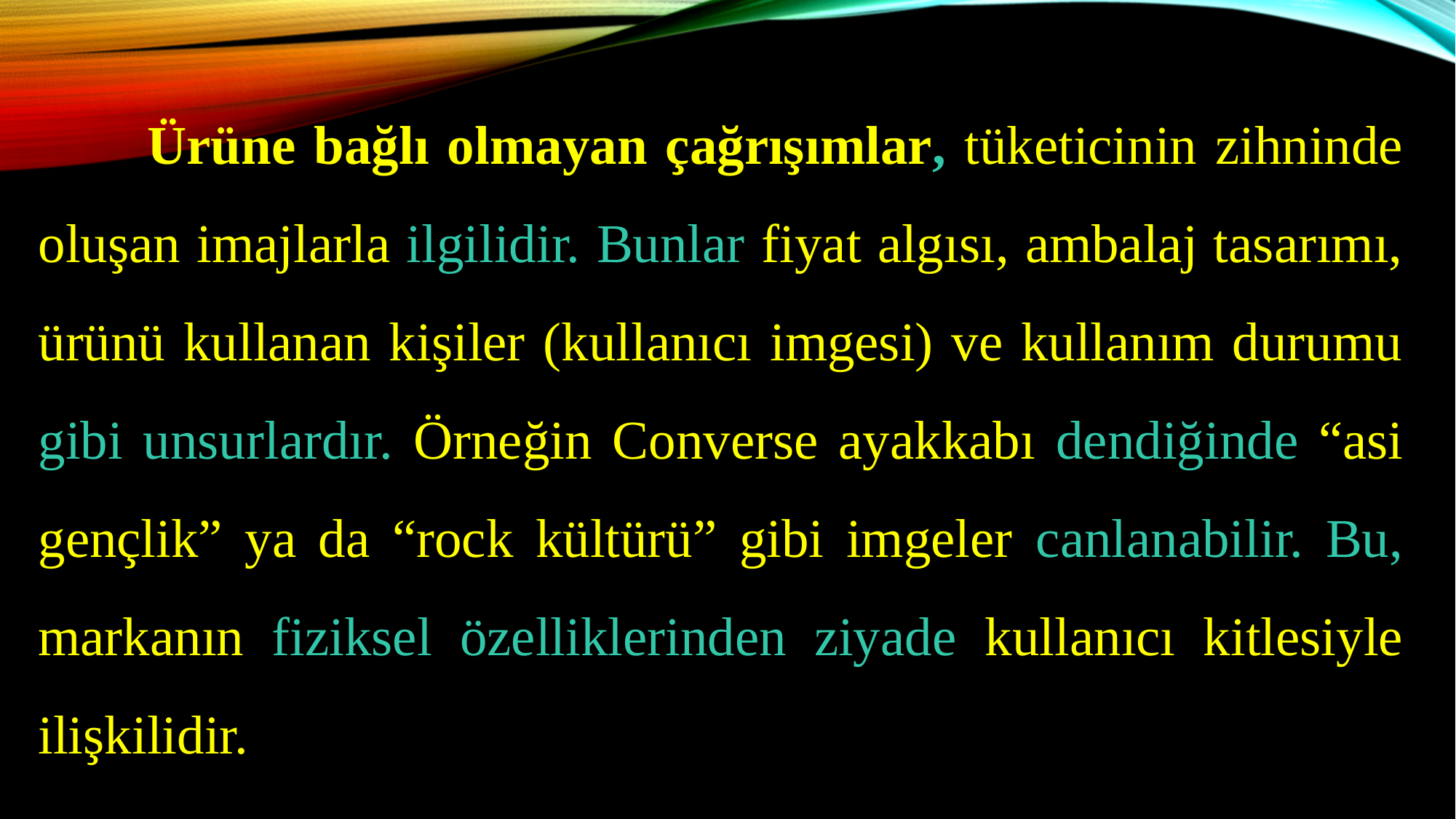

Ürüne bağlı olmayan çağrışımlar, tüketicinin zihninde oluşan imajlarla ilgilidir. Bunlar fiyat algısı, ambalaj tasarımı, ürünü kullanan kişiler (kullanıcı imgesi) ve kullanım durumu gibi unsurlardır. Örneğin Converse ayakkabı dendiğinde “asi gençlik” ya da “rock kültürü” gibi imgeler canlanabilir. Bu, markanın fiziksel özelliklerinden ziyade kullanıcı kitlesiyle ilişkilidir.